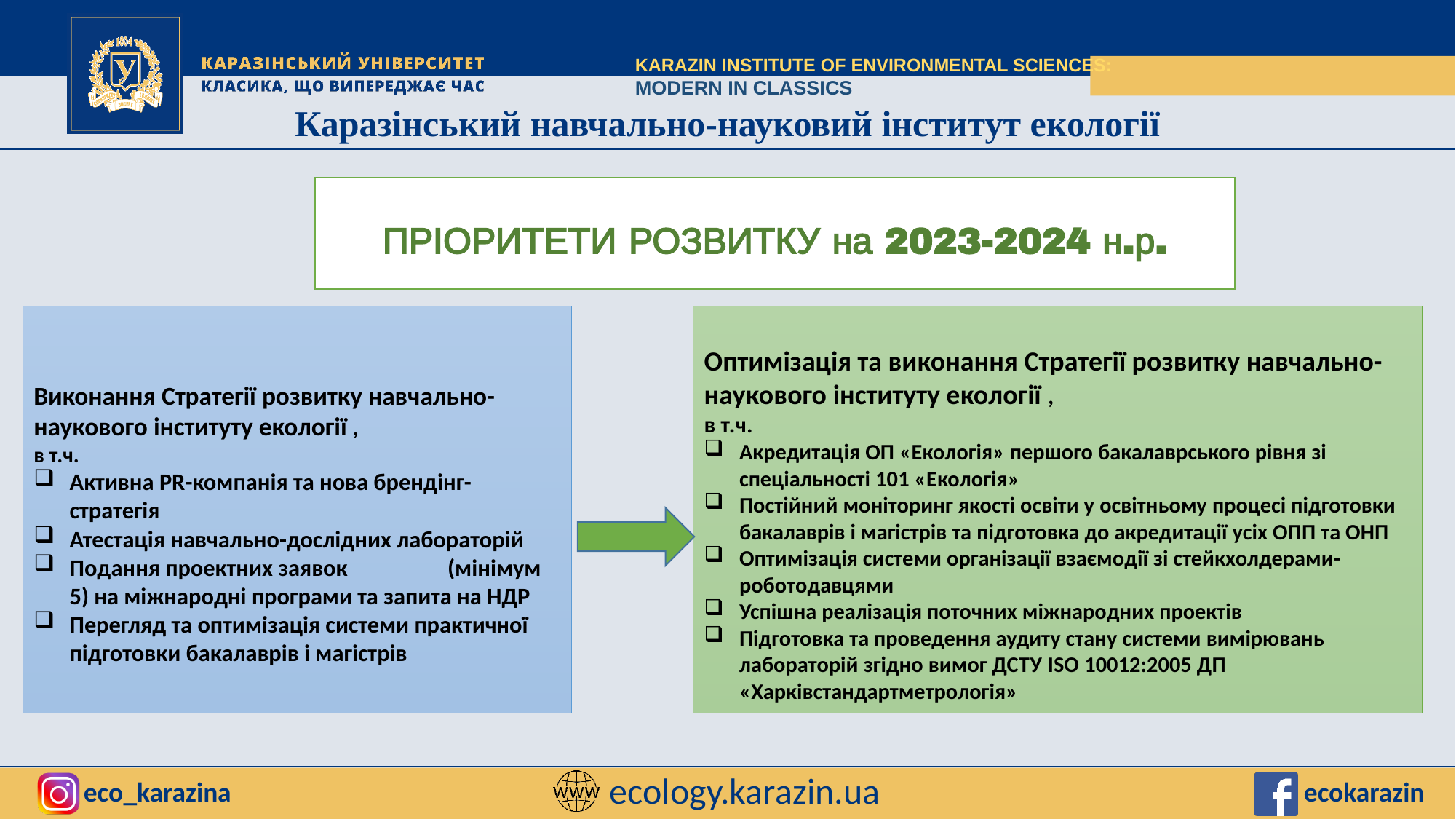

KARAZIN INSTITUTE OF ENVIRONMENTAL SCIENCES:
MODERN IN CLASSICS
# ПРІОРИТЕТИ РОЗВИТКУ на 2023-2024 н.р.

Виконання Стратегії розвитку навчально-наукового інституту екології ,
в т.ч.
Активна PR-компанія та нова брендінг-стратегія
Атестація навчально-дослідних лабораторій
Подання проектних заявок                   (мінімум  5) на міжнародні програми та запита на НДР
Перегляд та оптимізація системи практичної підготовки бакалаврів і магістрів

Оптимізація та виконання Стратегії розвитку навчально-наукового інституту екології ,
в т.ч.
Акредитація ОП «Екологія» першого бакалаврського рівня зі спеціальності 101 «Екологія»
Постійний моніторинг якості освіти у освітньому процесі підготовки бакалаврів і магістрів та підготовка до акредитації усіх ОПП та ОНП
Оптимізація системи організації взаємодії зі стейкхолдерами-роботодавцями
Успішна реалізація поточних міжнародних проектів
Підготовка та проведення аудиту стану системи вимірювань лабораторій згідно вимог ДСТУ ISO 10012:2005 ДП «Харківстандартметрологія»